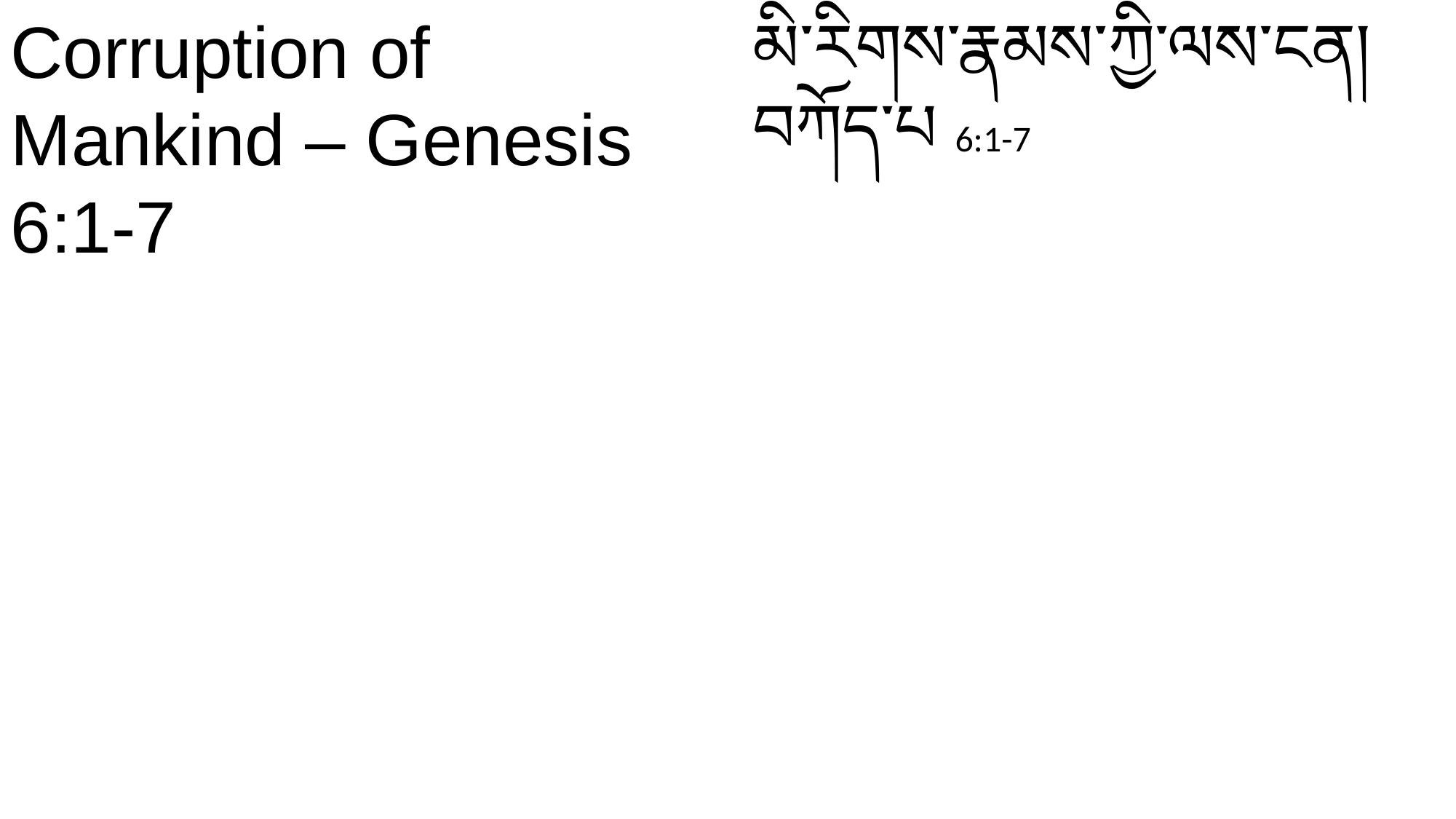

Corruption of Mankind – Genesis 6:1-7
མི་རིགས་རྣམས་ཀྱི་ལས་ངན།   བཀོད་པ 6:1-7